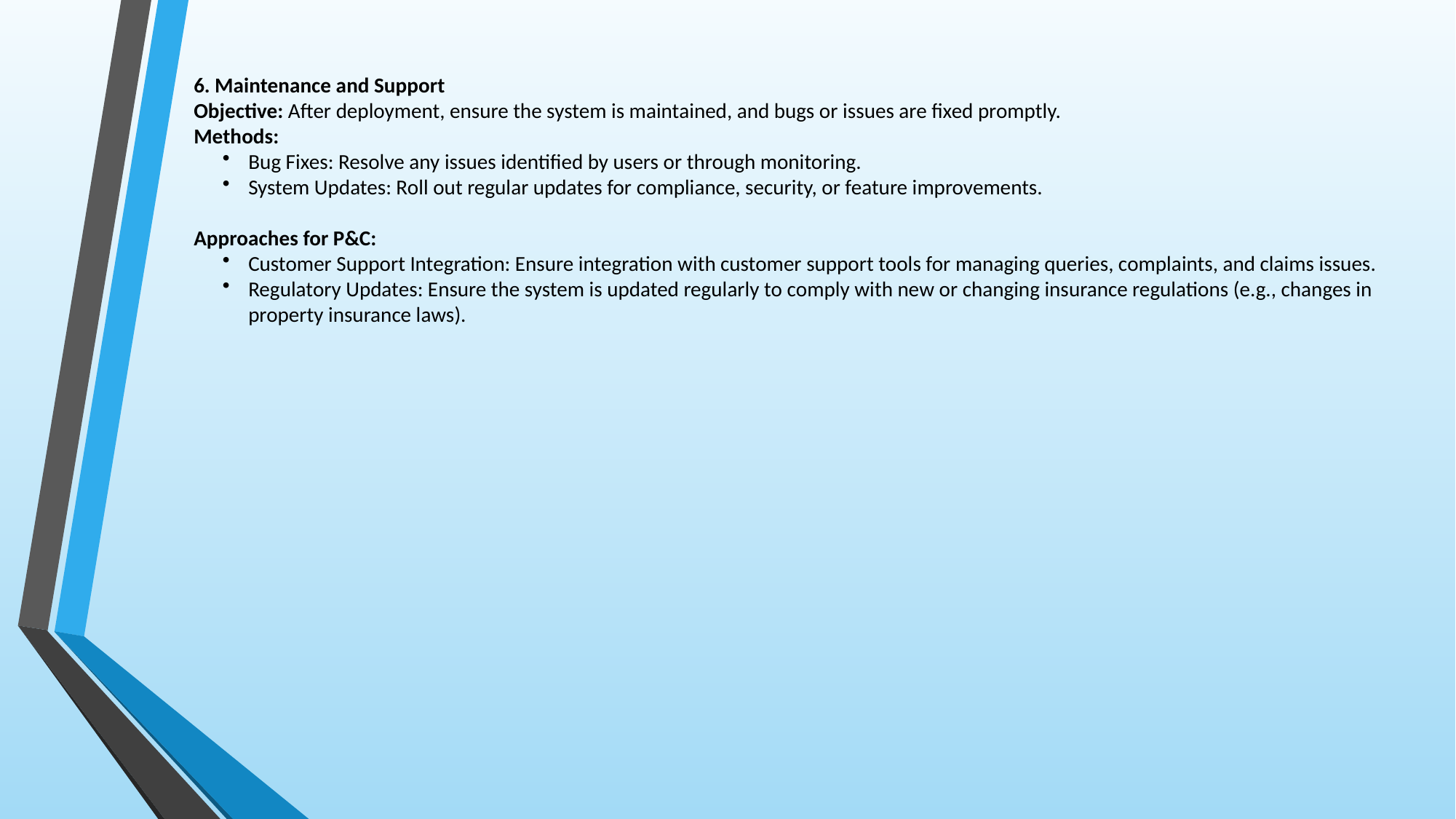

6. Maintenance and Support
Objective: After deployment, ensure the system is maintained, and bugs or issues are fixed promptly.
Methods:
Bug Fixes: Resolve any issues identified by users or through monitoring.
System Updates: Roll out regular updates for compliance, security, or feature improvements.

Approaches for P&C:
Customer Support Integration: Ensure integration with customer support tools for managing queries, complaints, and claims issues.
Regulatory Updates: Ensure the system is updated regularly to comply with new or changing insurance regulations (e.g., changes in property insurance laws).